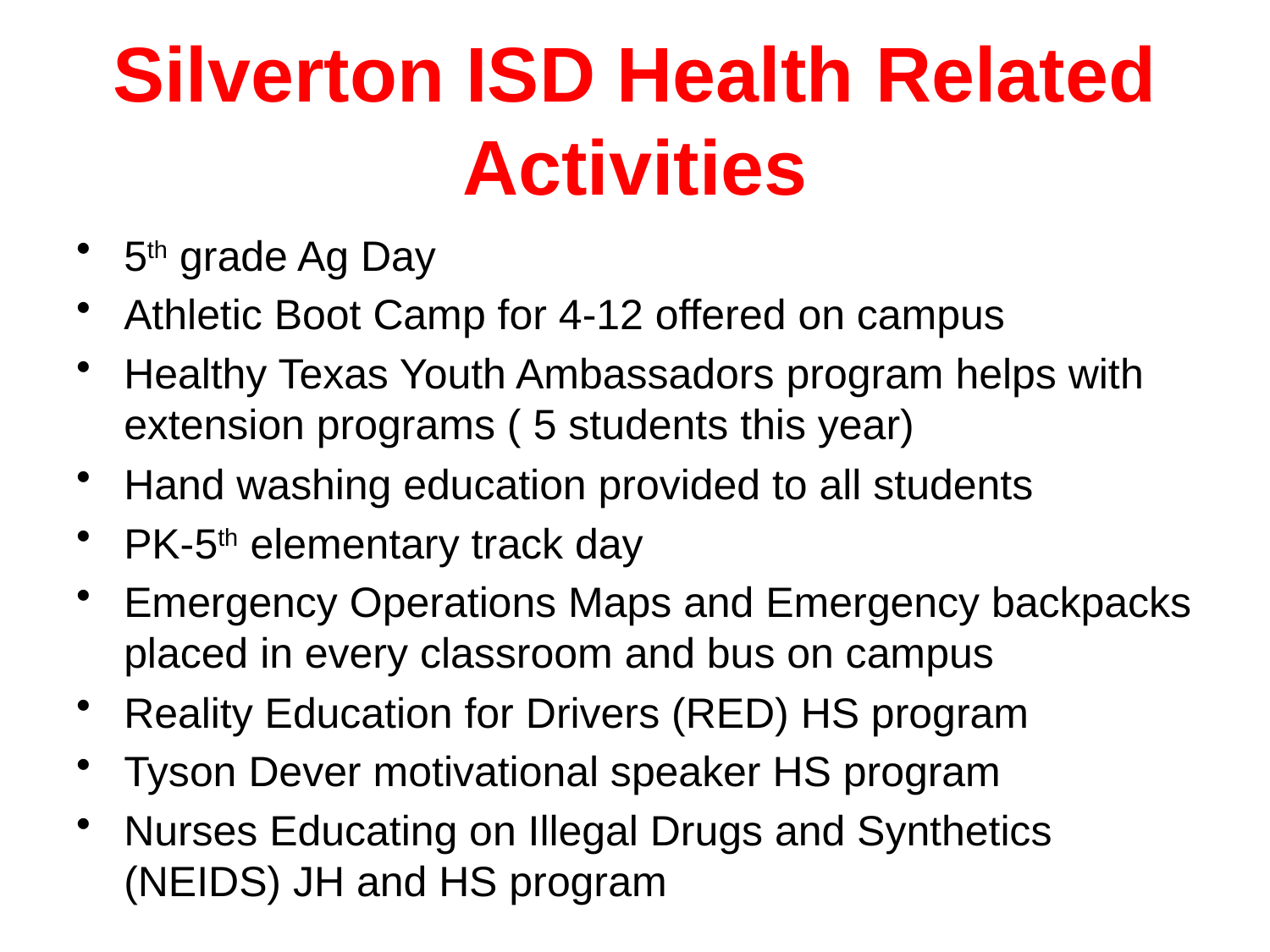

# Silverton ISD Health Related Activities
5th grade Ag Day
Athletic Boot Camp for 4-12 offered on campus
Healthy Texas Youth Ambassadors program helps with extension programs ( 5 students this year)
Hand washing education provided to all students
PK-5th elementary track day
Emergency Operations Maps and Emergency backpacks placed in every classroom and bus on campus
Reality Education for Drivers (RED) HS program
Tyson Dever motivational speaker HS program
Nurses Educating on Illegal Drugs and Synthetics (NEIDS) JH and HS program